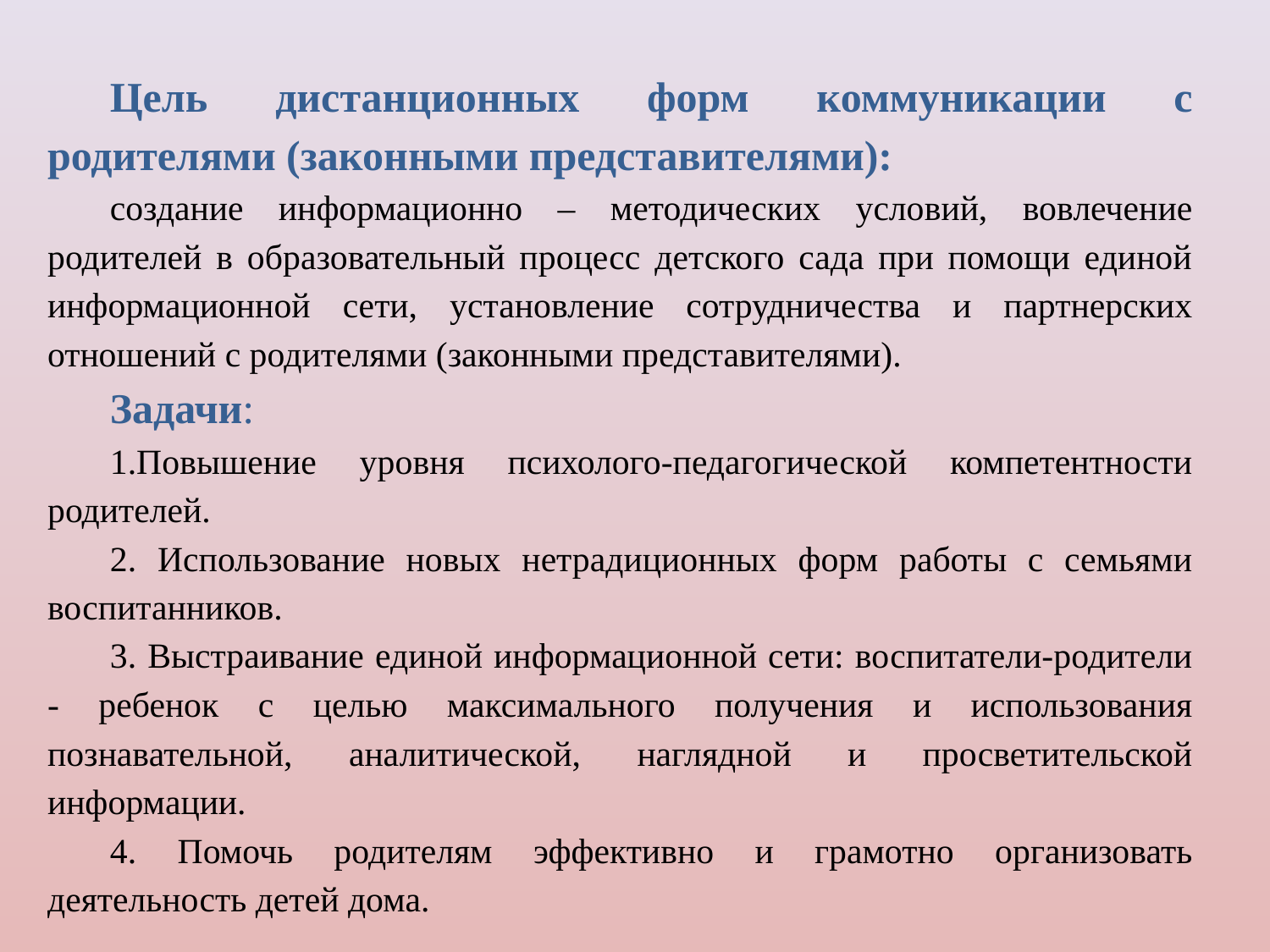

Цель дистанционных форм коммуникации с родителями (законными представителями):
создание информационно – методических условий, вовлечение родителей в образовательный процесс детского сада при помощи единой информационной сети, установление сотрудничества и партнерских отношений с родителями (законными представителями).
Задачи:
1.Повышение уровня психолого-педагогической компетентности родителей.
2. Использование новых нетрадиционных форм работы с семьями воспитанников.
3. Выстраивание единой информационной сети: воспитатели-родители - ребенок с целью максимального получения и использования познавательной, аналитической, наглядной и просветительской информации.
4. Помочь родителям эффективно и грамотно организовать деятельность детей дома.